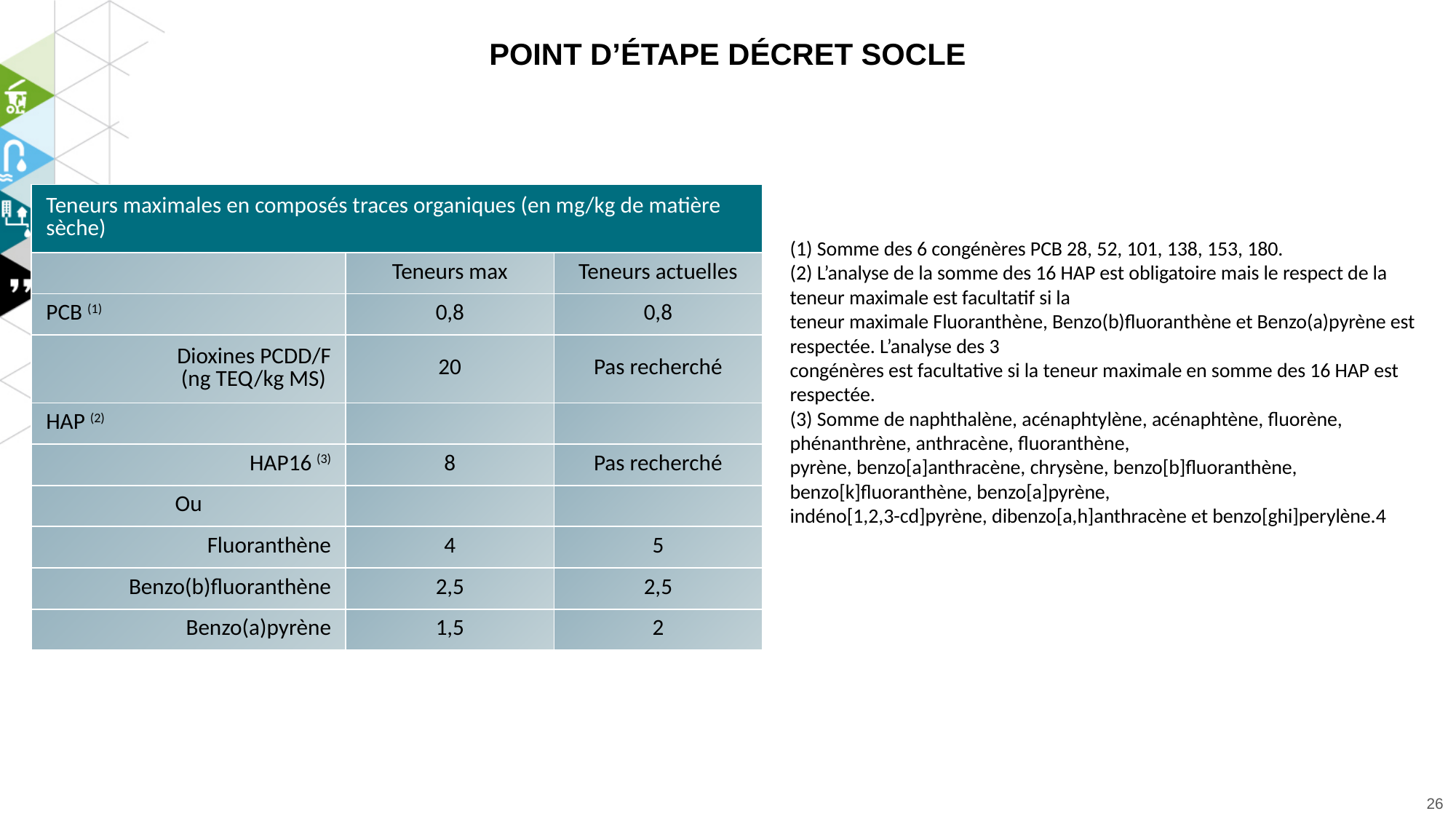

# Point d’étape décret SOCLE
| Teneurs maximales en composés traces organiques (en mg/kg de matière sèche) |  |  |
| --- | --- | --- |
|  | Teneurs max | Teneurs actuelles |
| PCB (1) | 0,8 | 0,8 |
| Dioxines PCDD/F (ng TEQ/kg MS) | 20 | Pas recherché |
| HAP (2) |  |  |
| HAP16 (3) | 8 | Pas recherché |
| Ou |  |  |
| Fluoranthène | 4 | 5 |
| Benzo(b)fluoranthène | 2,5 | 2,5 |
| Benzo(a)pyrène | 1,5 | 2 |
(1) Somme des 6 congénères PCB 28, 52, 101, 138, 153, 180.
(2) L’analyse de la somme des 16 HAP est obligatoire mais le respect de la teneur maximale est facultatif si la
teneur maximale Fluoranthène, Benzo(b)fluoranthène et Benzo(a)pyrène est respectée. L’analyse des 3
congénères est facultative si la teneur maximale en somme des 16 HAP est respectée.
(3) Somme de naphthalène, acénaphtylène, acénaphtène, fluorène, phénanthrène, anthracène, fluoranthène,
pyrène, benzo[a]anthracène, chrysène, benzo[b]fluoranthène, benzo[k]fluoranthène, benzo[a]pyrène,
indéno[1,2,3-cd]pyrène, dibenzo[a,h]anthracène et benzo[ghi]perylène.4
26